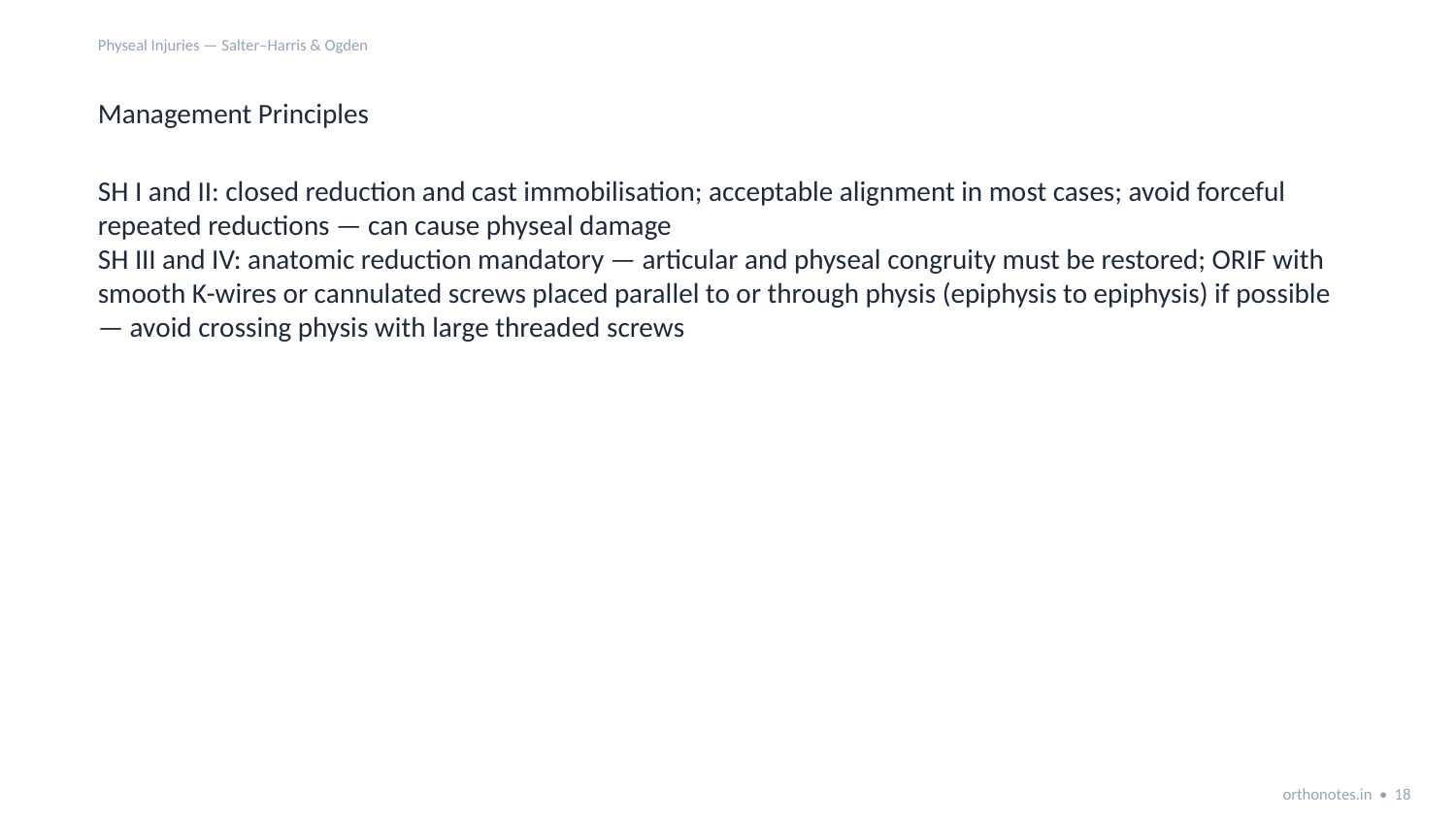

Physeal Injuries — Salter–Harris & Ogden
Management Principles
SH I and II: closed reduction and cast immobilisation; acceptable alignment in most cases; avoid forceful repeated reductions — can cause physeal damage
SH III and IV: anatomic reduction mandatory — articular and physeal congruity must be restored; ORIF with smooth K-wires or cannulated screws placed parallel to or through physis (epiphysis to epiphysis) if possible — avoid crossing physis with large threaded screws
orthonotes.in  •  18